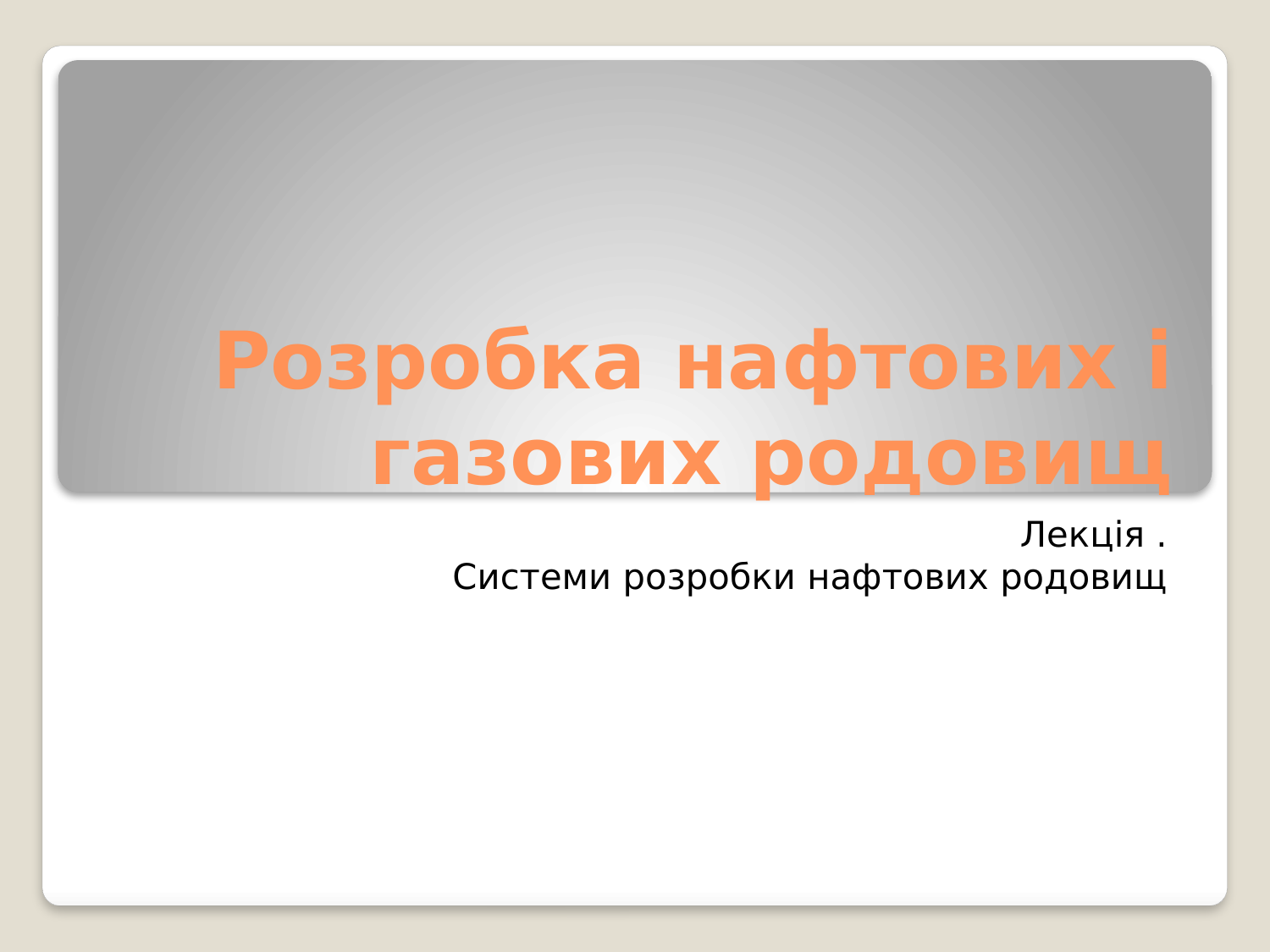

# Розробка нафтових і газових родовищ
Лекція .
Системи розробки нафтових родовищ